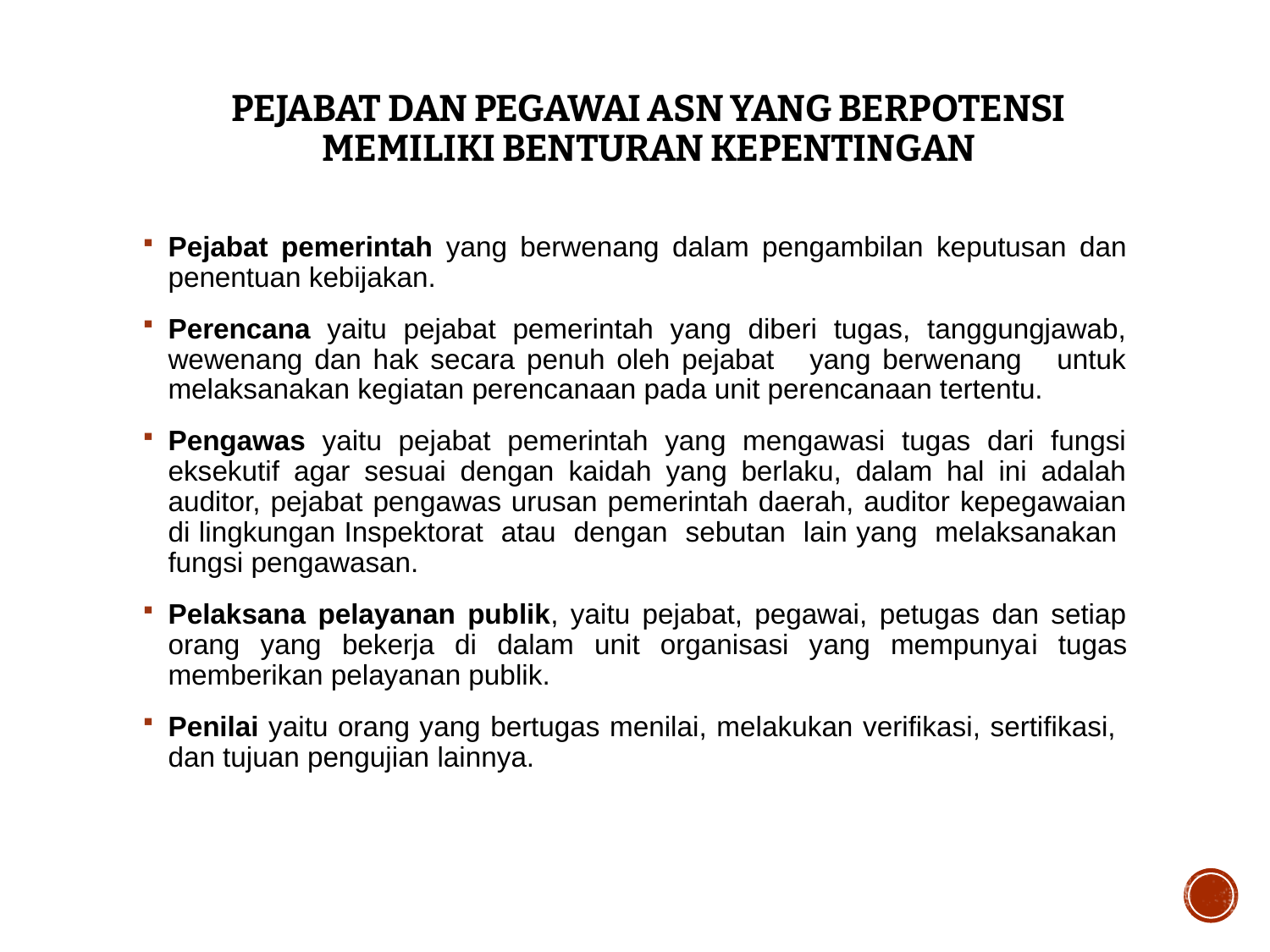

# PEJABAT DAN PEGAWAI ASN YANG BERPOTENSI MEMILIKI BENTURAN KEPENTINGAN
Pejabat pemerintah yang berwenang dalam pengambilan keputusan dan penentuan kebijakan.
Perencana yaitu pejabat pemerintah yang diberi tugas, tanggungjawab, wewenang dan hak secara penuh oleh pejabat   yang berwenang   untuk melaksanakan kegiatan perencanaan pada unit perencanaan tertentu.
Pengawas yaitu pejabat pemerintah yang mengawasi tugas dari fungsi eksekutif agar sesuai dengan kaidah yang berlaku, dalam hal ini adalah auditor, pejabat pengawas urusan pemerintah daerah, auditor kepegawaian di lingkungan Inspektorat  atau  dengan  sebutan  lain yang  melaksanakan  fungsi pengawasan.
Pelaksana pelayanan publik, yaitu pejabat, pegawai, petugas dan setiap orang yang bekerja di dalam unit organisasi yang mempunyai tugas memberikan pelayanan publik.
Penilai yaitu orang yang bertugas menilai, melakukan verifikasi, sertifikasi,  dan tujuan pengujian lainnya.